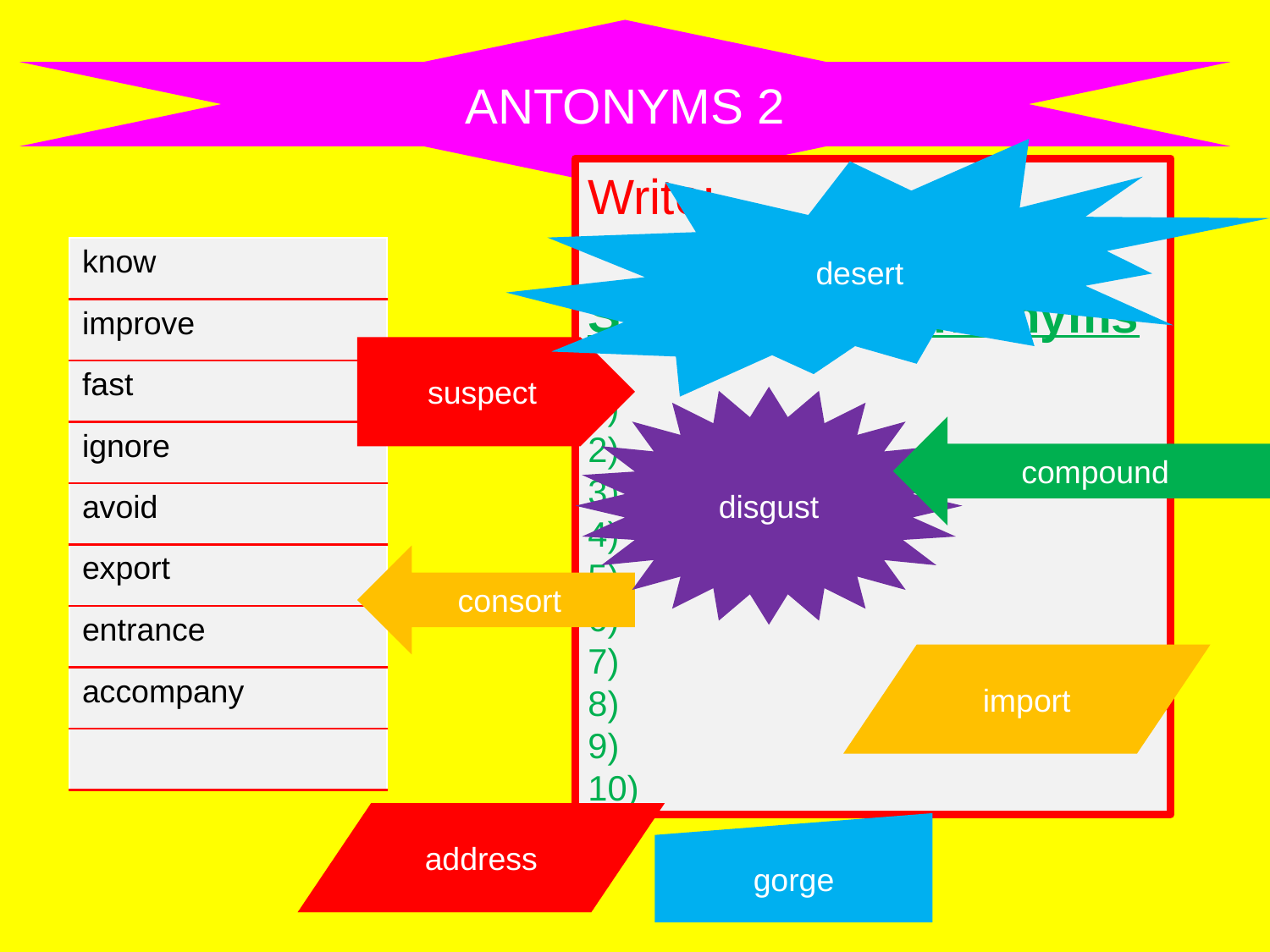

ANTONYMS 2
desert
Write:
Synonyms & Antonyms
1)
2)
3)
4)
5)
6)
7)
8)
9)
10)
| know |
| --- |
| improve |
| fast |
| ignore |
| avoid |
| export |
| entrance |
| accompany |
|  |
suspect
disgust
compound
consort
import
address
gorge